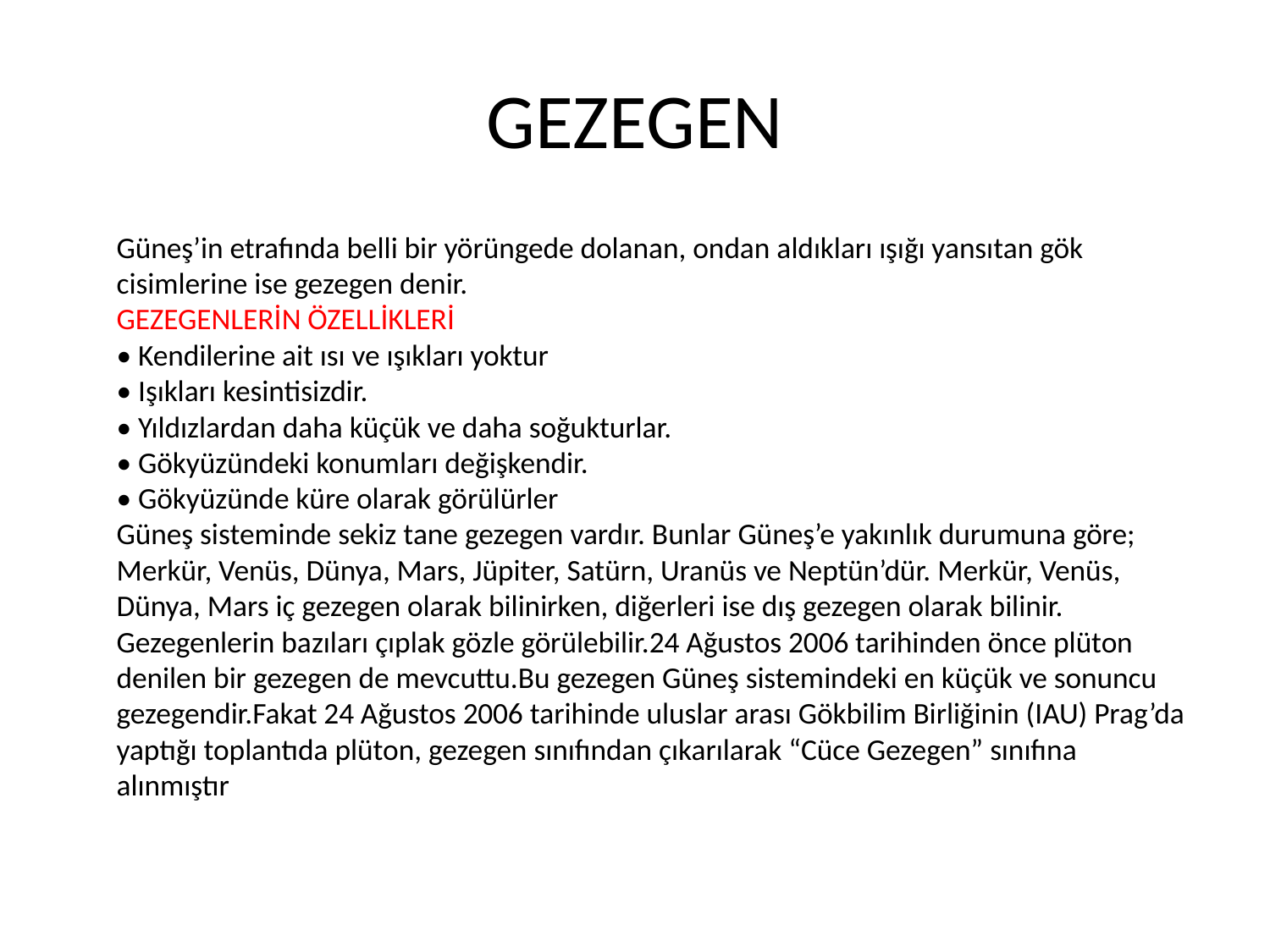

# GEZEGEN
	Güneş’in etrafında belli bir yörüngede dolanan, ondan aldıkları ışığı yansıtan gök cisimlerine ise gezegen denir.
GEZEGENLERİN ÖZELLİKLERİ
• Kendilerine ait ısı ve ışıkları yoktur
• Işıkları kesintisizdir.
• Yıldızlardan daha küçük ve daha soğukturlar.
• Gökyüzündeki konumları değişkendir.
• Gökyüzünde küre olarak görülürler
Güneş sisteminde sekiz tane gezegen vardır. Bunlar Güneş’e yakınlık durumuna göre; Merkür, Venüs, Dünya, Mars, Jüpiter, Satürn, Uranüs ve Neptün’dür. Merkür, Venüs, Dünya, Mars iç gezegen olarak bilinirken, diğerleri ise dış gezegen olarak bilinir. Gezegenlerin bazıları çıplak gözle görülebilir.24 Ağustos 2006 tarihinden önce plüton denilen bir gezegen de mevcuttu.Bu gezegen Güneş sistemindeki en küçük ve sonuncu gezegendir.Fakat 24 Ağustos 2006 tarihinde uluslar arası Gökbilim Birliğinin (IAU) Prag’da yaptığı toplantıda plüton, gezegen sınıfından çıkarılarak “Cüce Gezegen” sınıfına alınmıştır